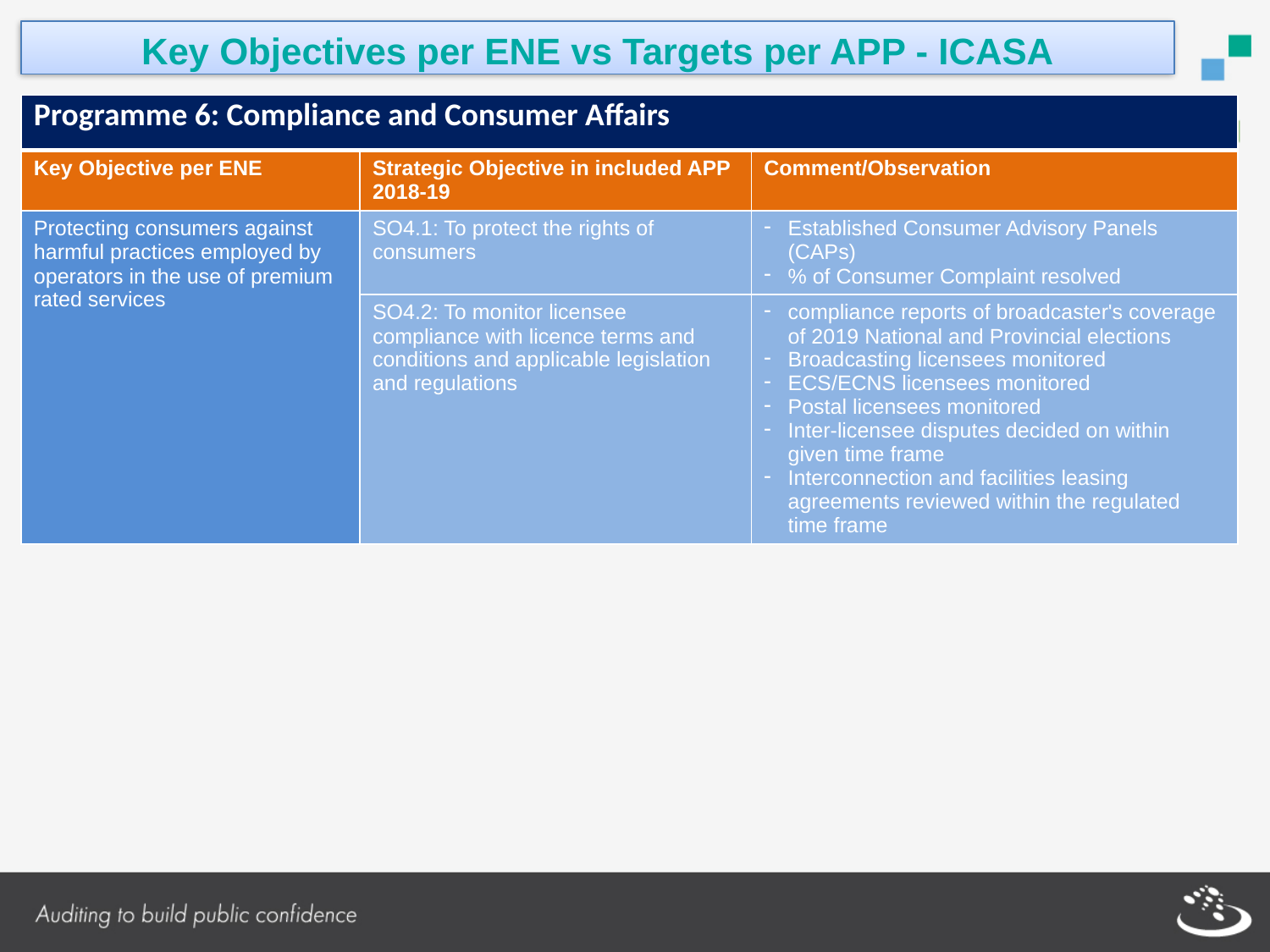

Key Objectives per ENE vs Targets per APP - ICASA
| Programme 6: Compliance and Consumer Affairs |  |  |
| --- | --- | --- |
| Key Objective per ENE | Strategic Objective in included APP 2018-19 | Comment/Observation |
| Protecting consumers against harmful practices employed by operators in the use of premium rated services | SO4.1: To protect the rights of consumers | Established Consumer Advisory Panels (CAPs) % of Consumer Complaint resolved |
|  | SO4.2: To monitor licensee compliance with licence terms and conditions and applicable legislation and regulations | compliance reports of broadcaster's coverage of 2019 National and Provincial elections Broadcasting licensees monitored ECS/ECNS licensees monitored Postal licensees monitored Inter-licensee disputes decided on within given time frame Interconnection and facilities leasing agreements reviewed within the regulated time frame |